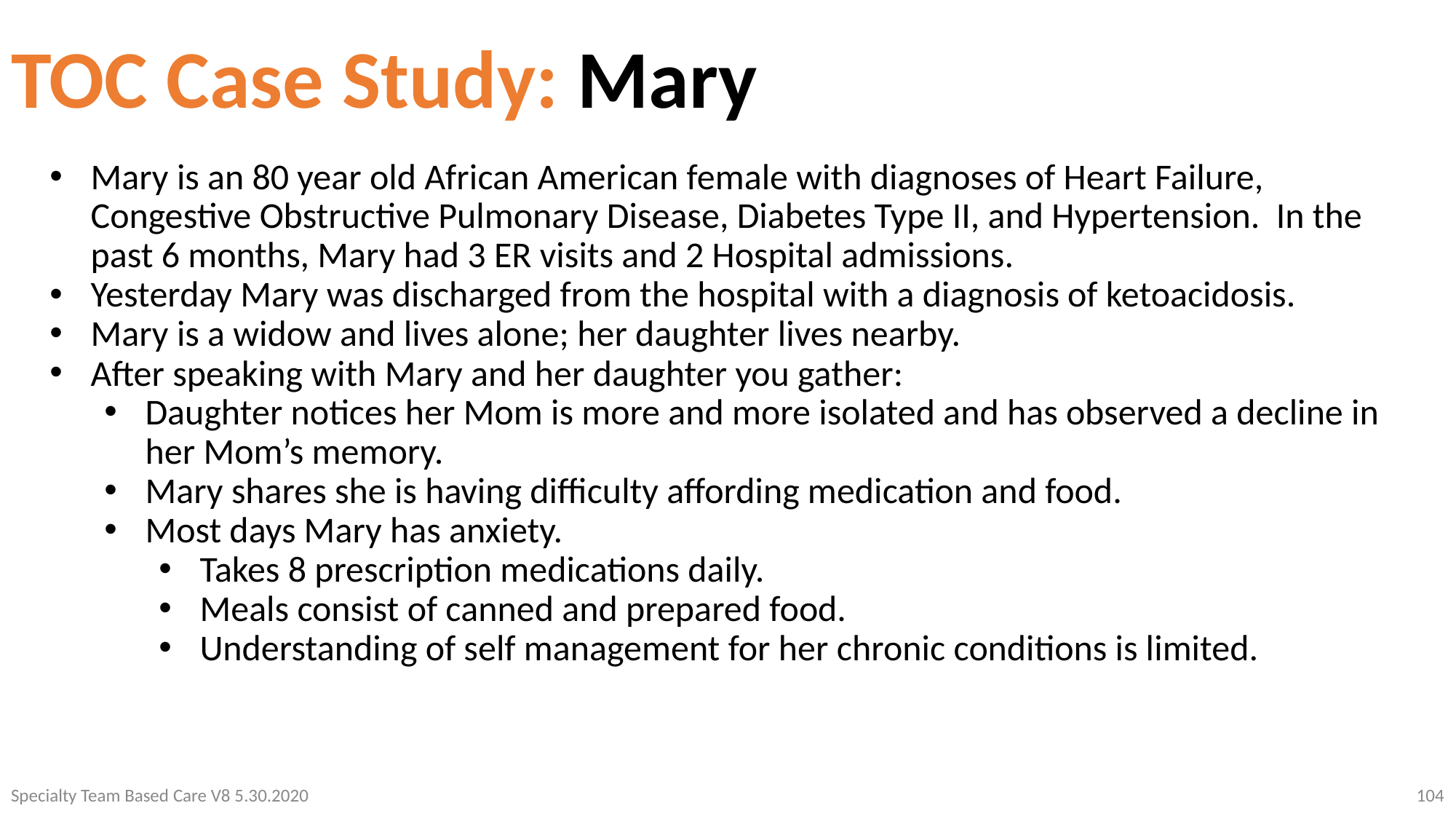

# TOC Case Study: Mary
Mary is an 80 year old African American female with diagnoses of Heart Failure, Congestive Obstructive Pulmonary Disease, Diabetes Type II, and Hypertension.  In the past 6 months, Mary had 3 ER visits and 2 Hospital admissions.
Yesterday Mary was discharged from the hospital with a diagnosis of ketoacidosis.
Mary is a widow and lives alone; her daughter lives nearby.
After speaking with Mary and her daughter you gather:
Daughter notices her Mom is more and more isolated and has observed a decline in her Mom’s memory.
Mary shares she is having difficulty affording medication and food.
Most days Mary has anxiety.
Takes 8 prescription medications daily.
Meals consist of canned and prepared food.
Understanding of self management for her chronic conditions is limited.

Specialty Team Based Care V8 5.30.2020
104